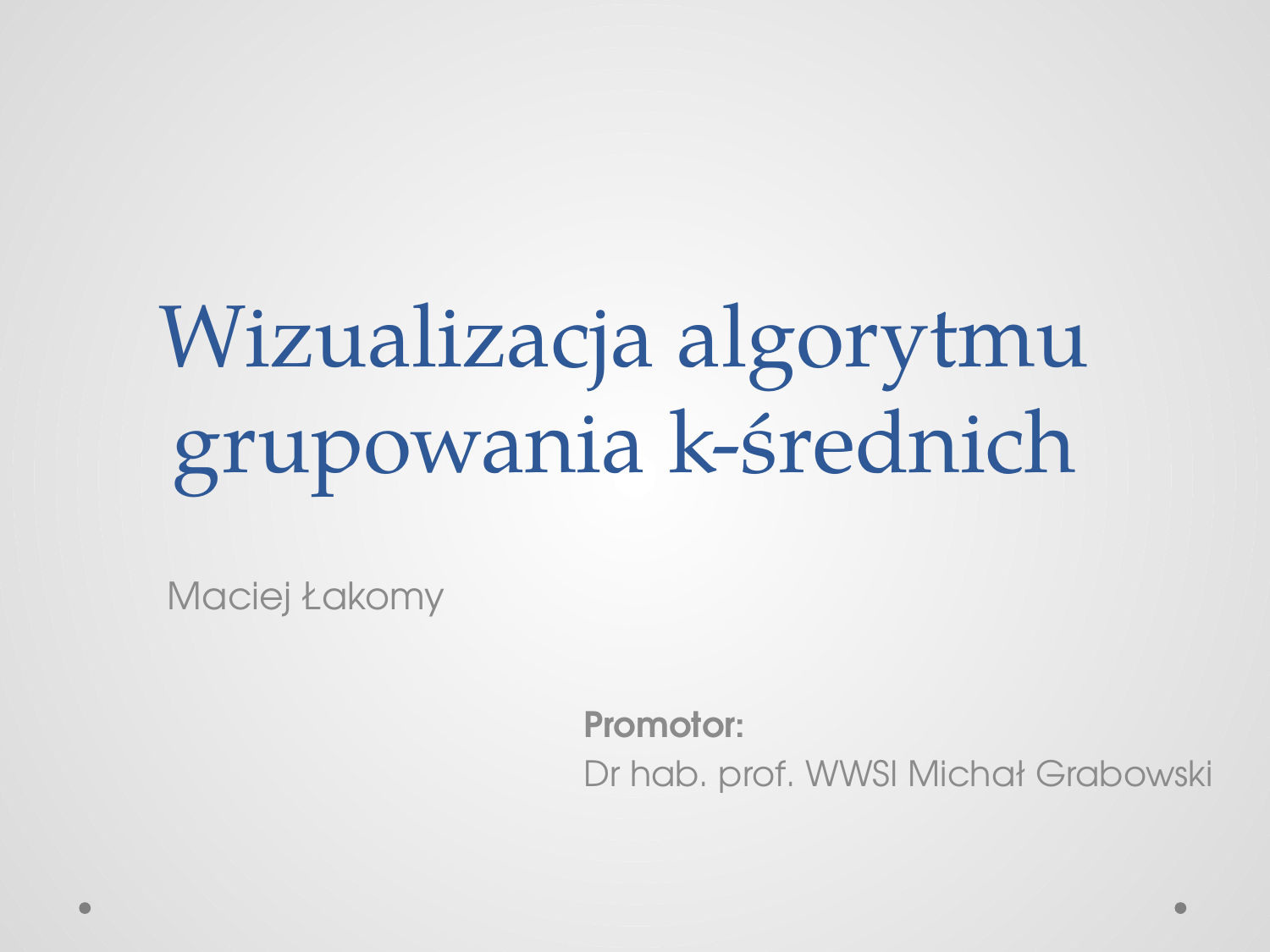

# Wizualizacja algorytmu grupowania k-średnich
Maciej Łakomy
Promotor:
Dr hab. prof. WWSI Michał Grabowski